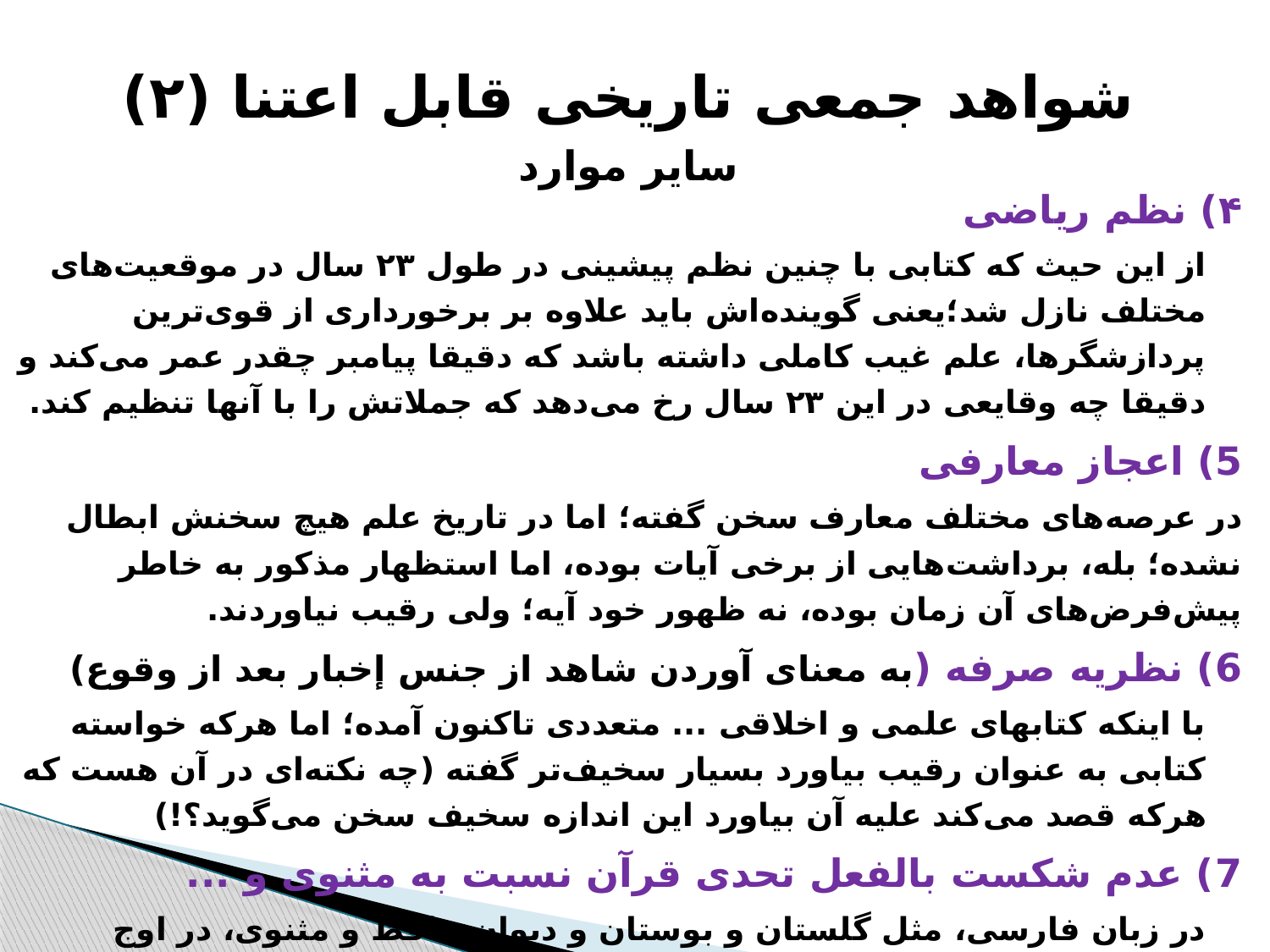

# شواهد جمعی تاریخی قابل اعتنا (۲) سایر موارد
۴) نظم ریاضی
از این حیث که کتابی با چنین نظم پیشینی در طول ۲۳ سال در موقعیت‌های مختلف نازل شد؛‌یعنی گوینده‌اش باید علاوه بر برخورداری از قوی‌ترین پردازشگرها، علم غیب کاملی داشته باشد که دقیقا پیامبر چقدر عمر می‌کند و دقیقا چه وقایعی در این ۲۳ سال رخ می‌دهد که جملاتش را با آنها تنظیم کند.
5) اعجاز معارفی
در عرصه‌های مختلف معارف سخن گفته؛ اما در تاریخ علم هیچ سخنش ابطال نشده؛ بله، برداشت‌هایی از برخی آیات بوده، اما استظهار مذکور به خاطر پیش‌فرض‌های آن زمان بوده، نه ظهور خود آیه؛‌ ولی رقیب نیاوردند.
6) نظریه صرفه (به معنای آوردن شاهد از جنس إخبار بعد از وقوع)
با اینکه کتابهای علمی و اخلاقی ... متعددی تاکنون آمده؛ اما هرکه خواسته کتابی به عنوان رقیب بیاورد بسیار سخیف‌تر گفته (چه نکته‌ای در آن هست که هرکه قصد می‌کند علیه آن بیاورد این اندازه سخیف سخن می‌گوید؟!)
7) عدم شکست بالفعل تحدی قرآن نسبت به مثنوی و ...
در زبان فارسی، مثل گلستان و بوستان و دیوان حافظ و مثنوی، در اوج زیبایی نیستند هم از حیث محتوی و هم از حیث زبان؟ آیا قرآن فراموش شده است؟ چرا فارس‌زبان‌ها بیشتر با قرآن مانوس‌اند تا با حافظ و سعدی؟! (بویژه اگر توجه کنیم زمانی برنامه‌ریزی کردند که مثلا شاهنامه را محور قرار دهند و قرآن را به         حاشیه ببرند) پس تاریخ نشان داده که نتوانستند مثل قرآن باشند. (تبصره‌ای درباره مساله مخاطبان اعجاز قرآن)